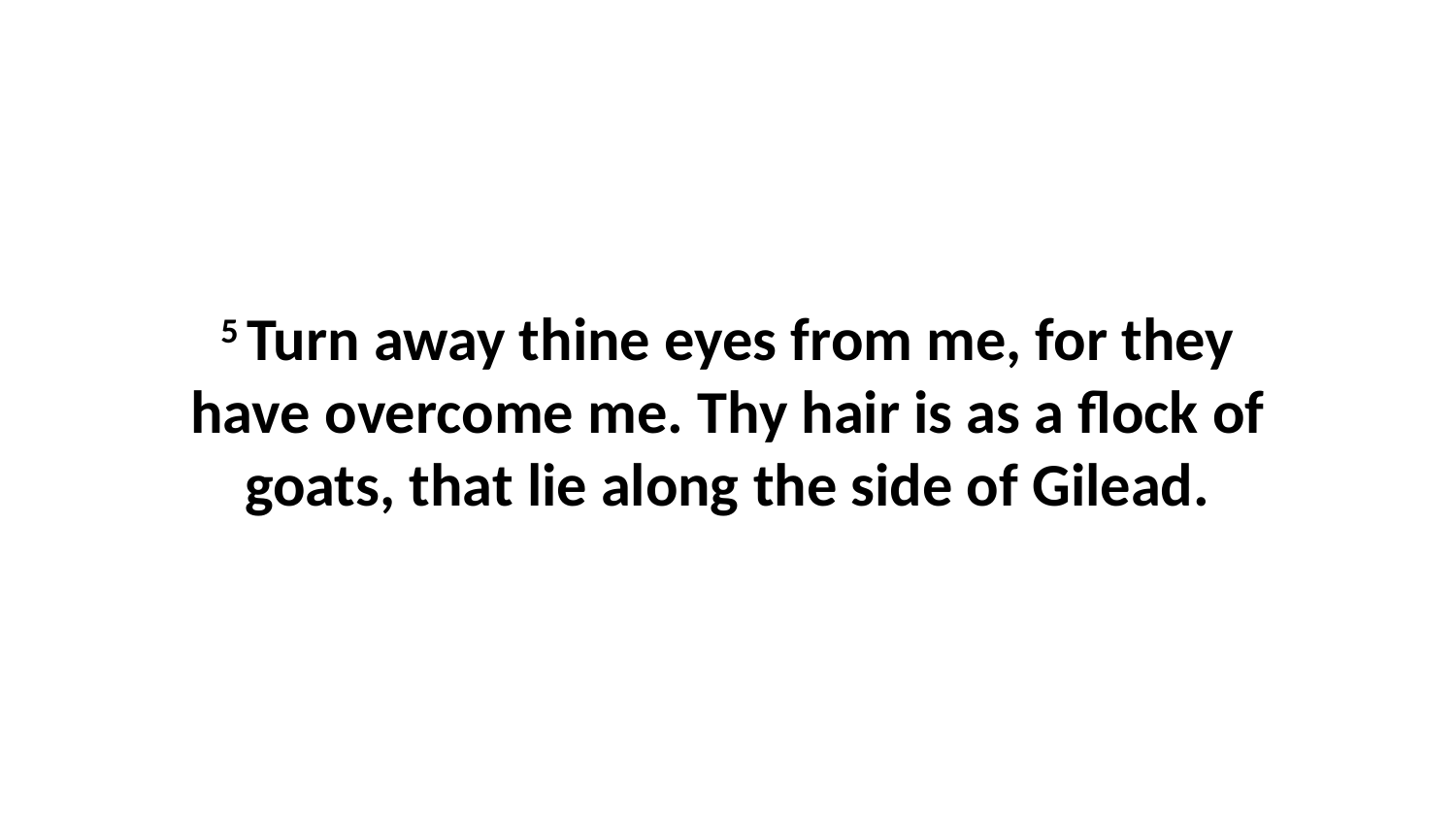

5 Turn away thine eyes from me, for they have overcome me. Thy hair is as a flock of goats, that lie along the side of Gilead.